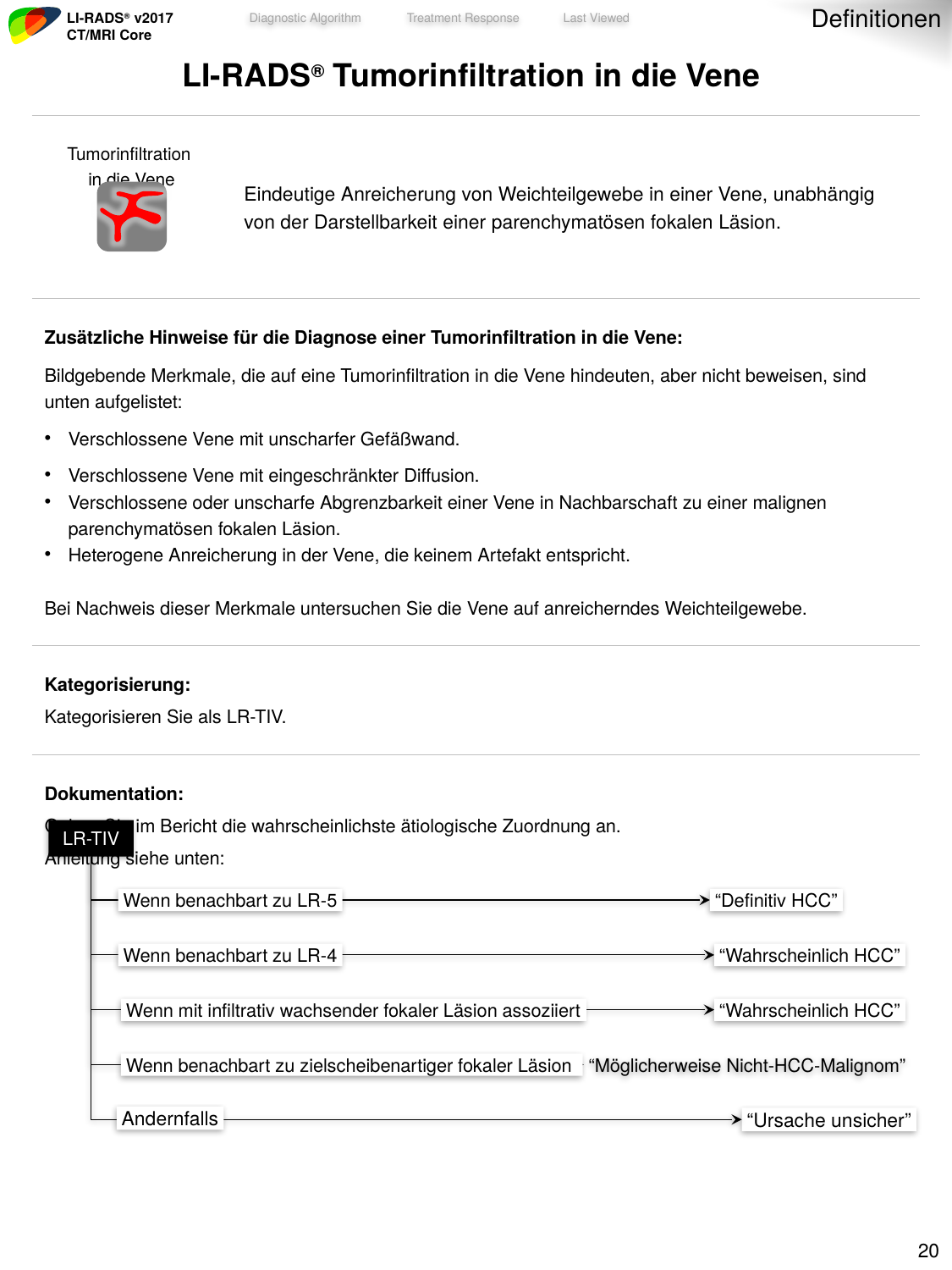

Definitionen
| LI-RADS® Tumorinfiltration in die Vene |  |
| --- | --- |
| Tumorinfiltration in die Vene | Eindeutige Anreicherung von Weichteilgewebe in einer Vene, unabhängig von der Darstellbarkeit einer parenchymatösen fokalen Läsion. |
| Zusätzliche Hinweise für die Diagnose einer Tumorinfiltration in die Vene: Bildgebende Merkmale, die auf eine Tumorinfiltration in die Vene hindeuten, aber nicht beweisen, sind unten aufgelistet: Verschlossene Vene mit unscharfer Gefäßwand. Verschlossene Vene mit eingeschränkter Diffusion. Verschlossene oder unscharfe Abgrenzbarkeit einer Vene in Nachbarschaft zu einer malignen parenchymatösen fokalen Läsion. Heterogene Anreicherung in der Vene, die keinem Artefakt entspricht. Bei Nachweis dieser Merkmale untersuchen Sie die Vene auf anreicherndes Weichteilgewebe. |  |
| Kategorisierung: Kategorisieren Sie als LR-TIV. |  |
| Dokumentation: Geben Sie im Bericht die wahrscheinlichste ätiologische Zuordnung an. Anleitung siehe unten: |  |

LR-TIV
Wenn benachbart zu LR-5
“Definitiv HCC”
Wenn benachbart zu LR-4
“Wahrscheinlich HCC”
Wenn mit infiltrativ wachsender fokaler Läsion assoziiert
“Wahrscheinlich HCC”
Wenn benachbart zu zielscheibenartiger fokaler Läsion
“Möglicherweise Nicht-HCC-Malignom”
Andernfalls
“Ursache unsicher”
20